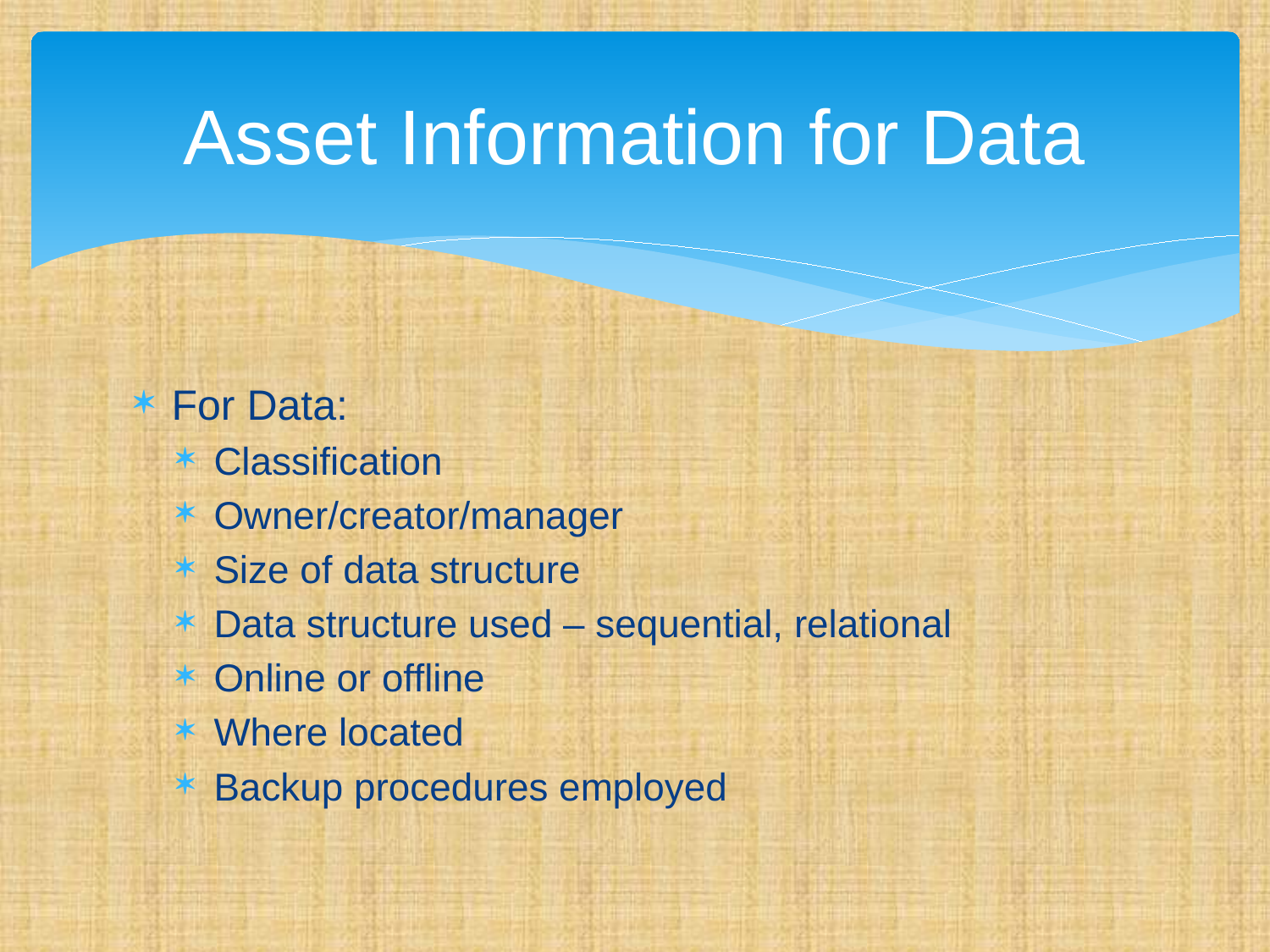

# Asset Information for Data
For Data:
Classification
Owner/creator/manager
Size of data structure
Data structure used – sequential, relational
Online or offline
Where located
Backup procedures employed